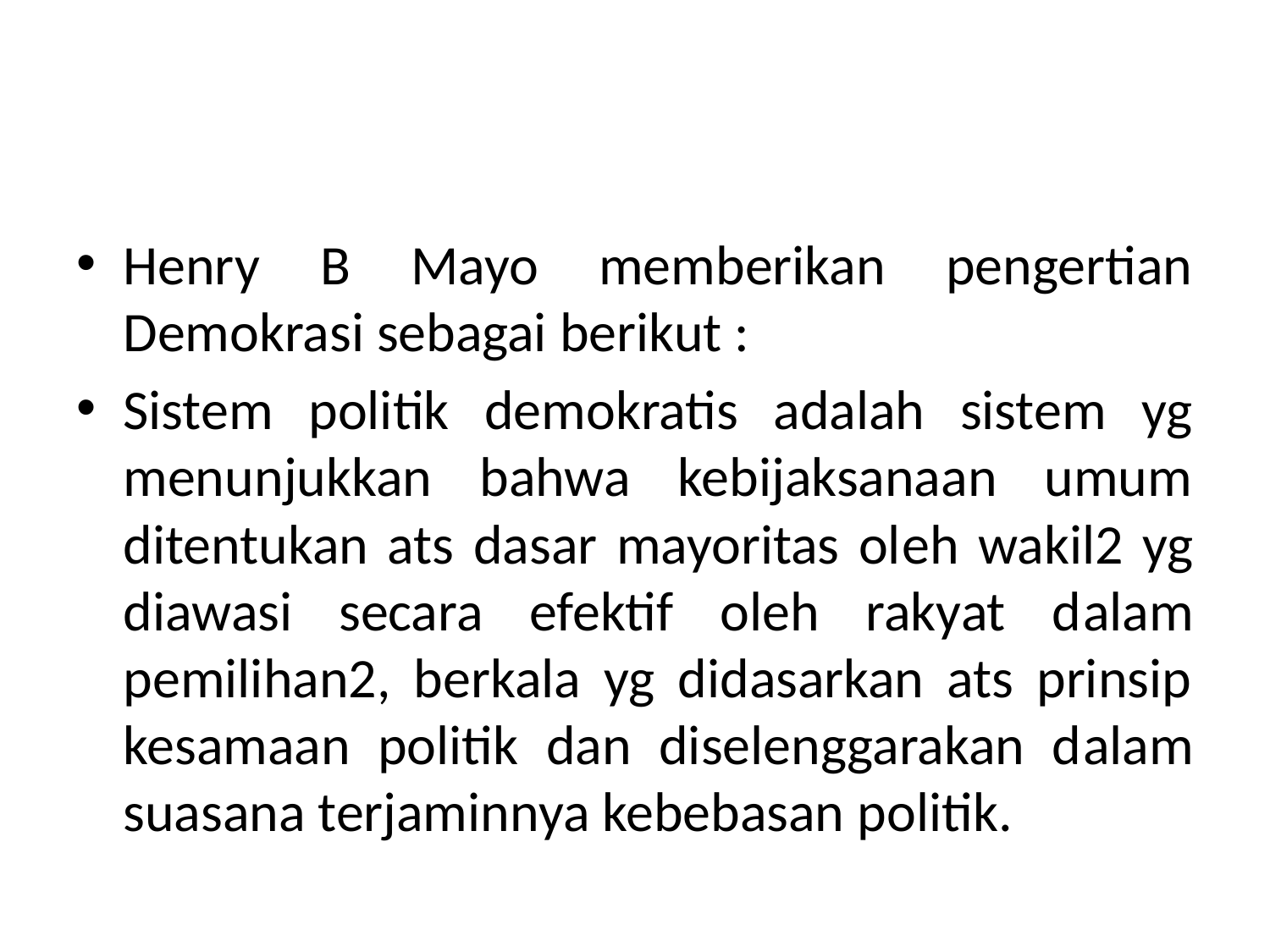

#
Henry B Mayo memberikan pengertian Demokrasi sebagai berikut :
Sistem politik demokratis adalah sistem yg menunjukkan bahwa kebijaksanaan umum ditentukan ats dasar mayoritas oleh wakil2 yg diawasi secara efektif oleh rakyat dalam pemilihan2, berkala yg didasarkan ats prinsip kesamaan politik dan diselenggarakan dalam suasana terjaminnya kebebasan politik.